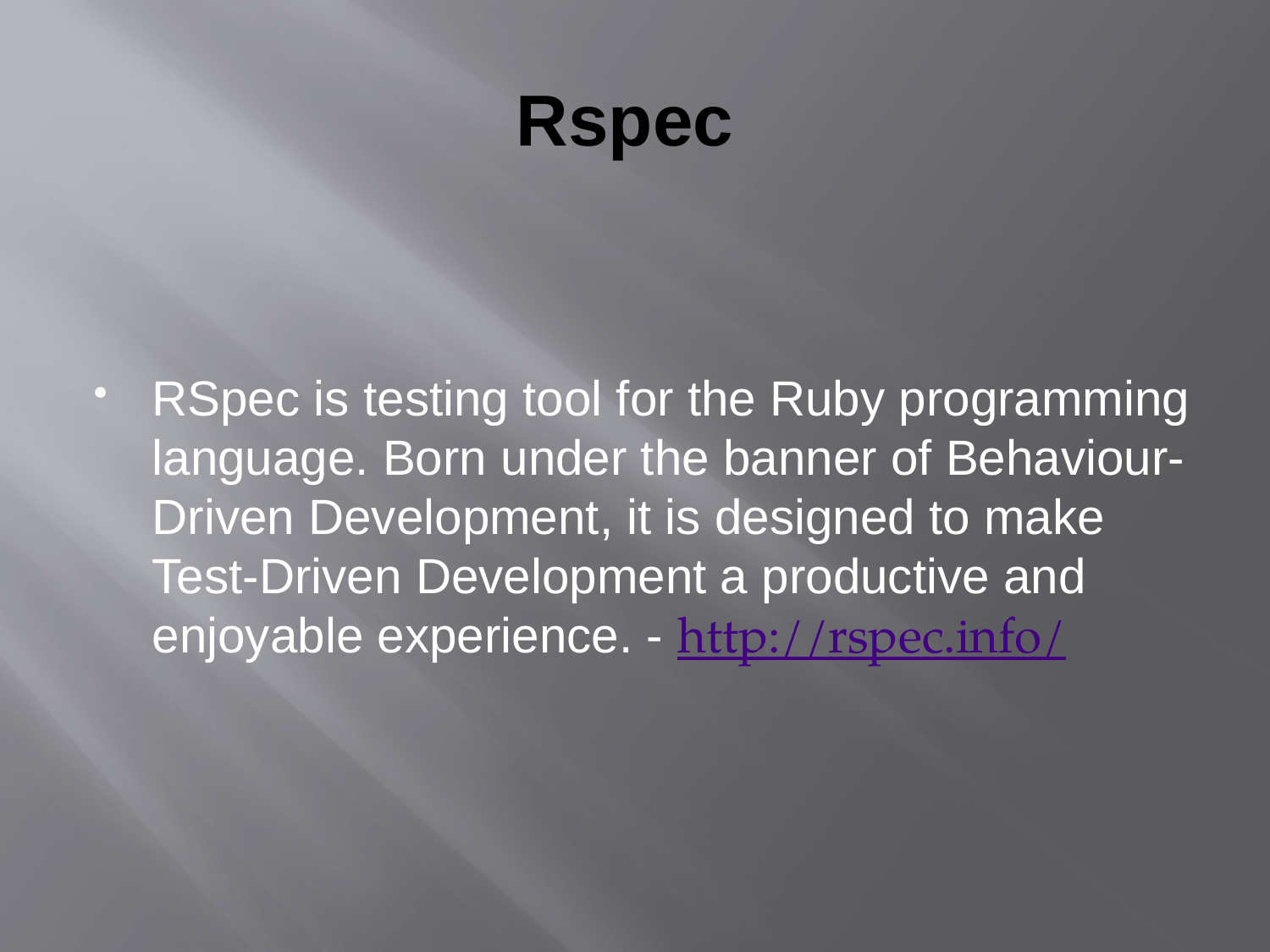

# Rspec

RSpec is testing tool for the Ruby programming language. Born under the banner of Behaviour-Driven Development, it is designed to make Test-Driven Development a productive and enjoyable experience. - http://rspec.info/